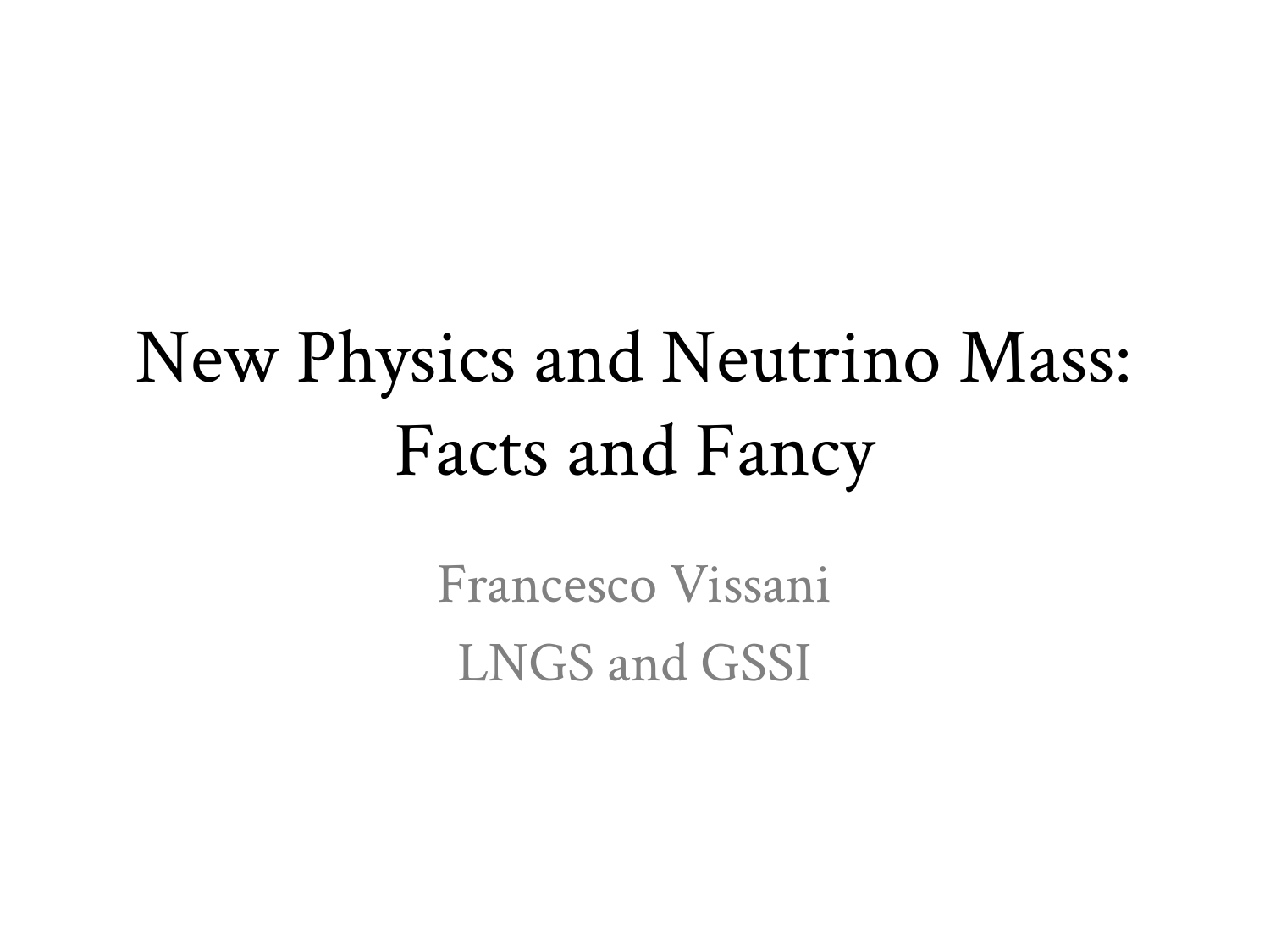

# New Physics and Neutrino Mass: Facts and Fancy
Francesco Vissani
LNGS and GSSI